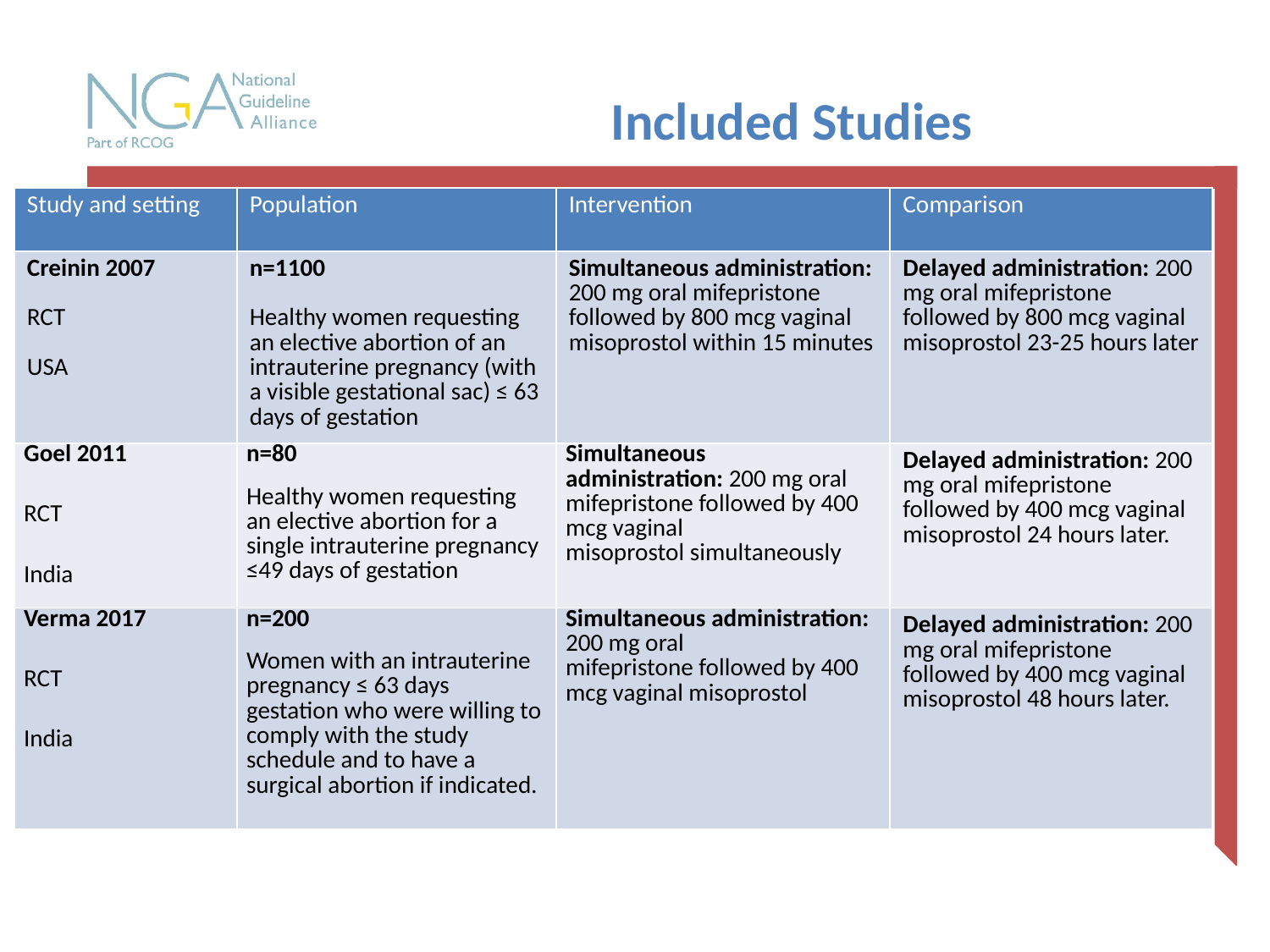

# Included Studies
| Study and setting | Population | Intervention | Comparison |
| --- | --- | --- | --- |
| Creinin 2007   RCT   USA | n=1100   Healthy women requesting an elective abortion of an intrauterine pregnancy (with a visible gestational sac) ≤ 63 days of gestation | Simultaneous administration: 200 mg oral mifepristone followed by 800 mcg vaginal misoprostol within 15 minutes | Delayed administration: 200 mg oral mifepristone followed by 800 mcg vaginal misoprostol 23-25 hours later |
| Goel 2011   RCT   India | n=80 Healthy women requesting an elective abortion for a single intrauterine pregnancy ≤49 days of gestation | Simultaneous administration: 200 mg oral mifepristone followed by 400 mcg vaginal misoprostol simultaneously | Delayed administration: 200 mg oral mifepristone followed by 400 mcg vaginal misoprostol 24 hours later. |
| Verma 2017   RCT   India | n=200 Women with an intrauterine pregnancy ≤ 63 days gestation who were willing to comply with the study schedule and to have a surgical abortion if indicated. | Simultaneous administration: 200 mg oral mifepristone followed by 400 mcg vaginal misoprostol | Delayed administration: 200 mg oral mifepristone followed by 400 mcg vaginal misoprostol 48 hours later. |